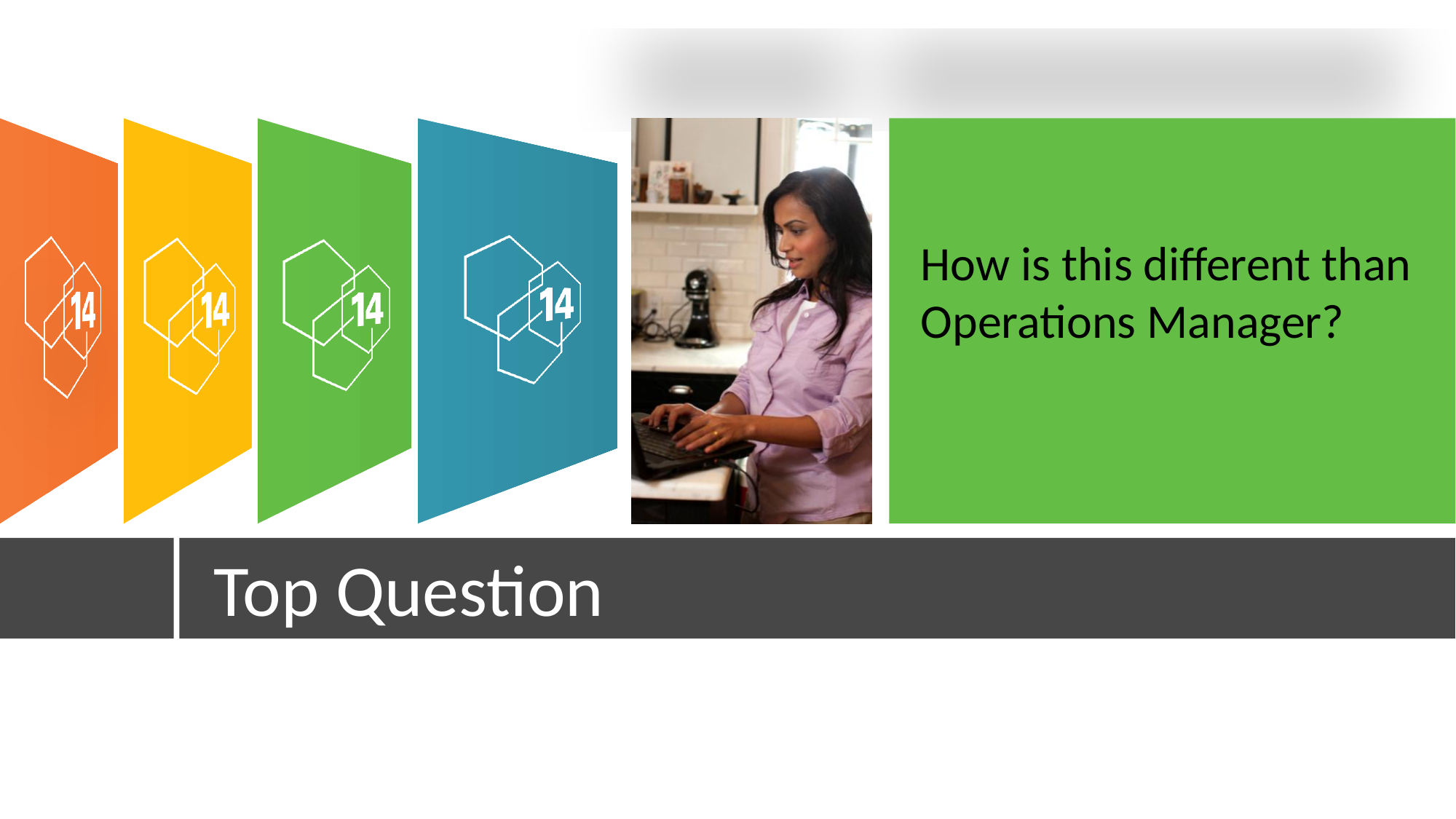

How is this different than Operations Manager?

Top Question